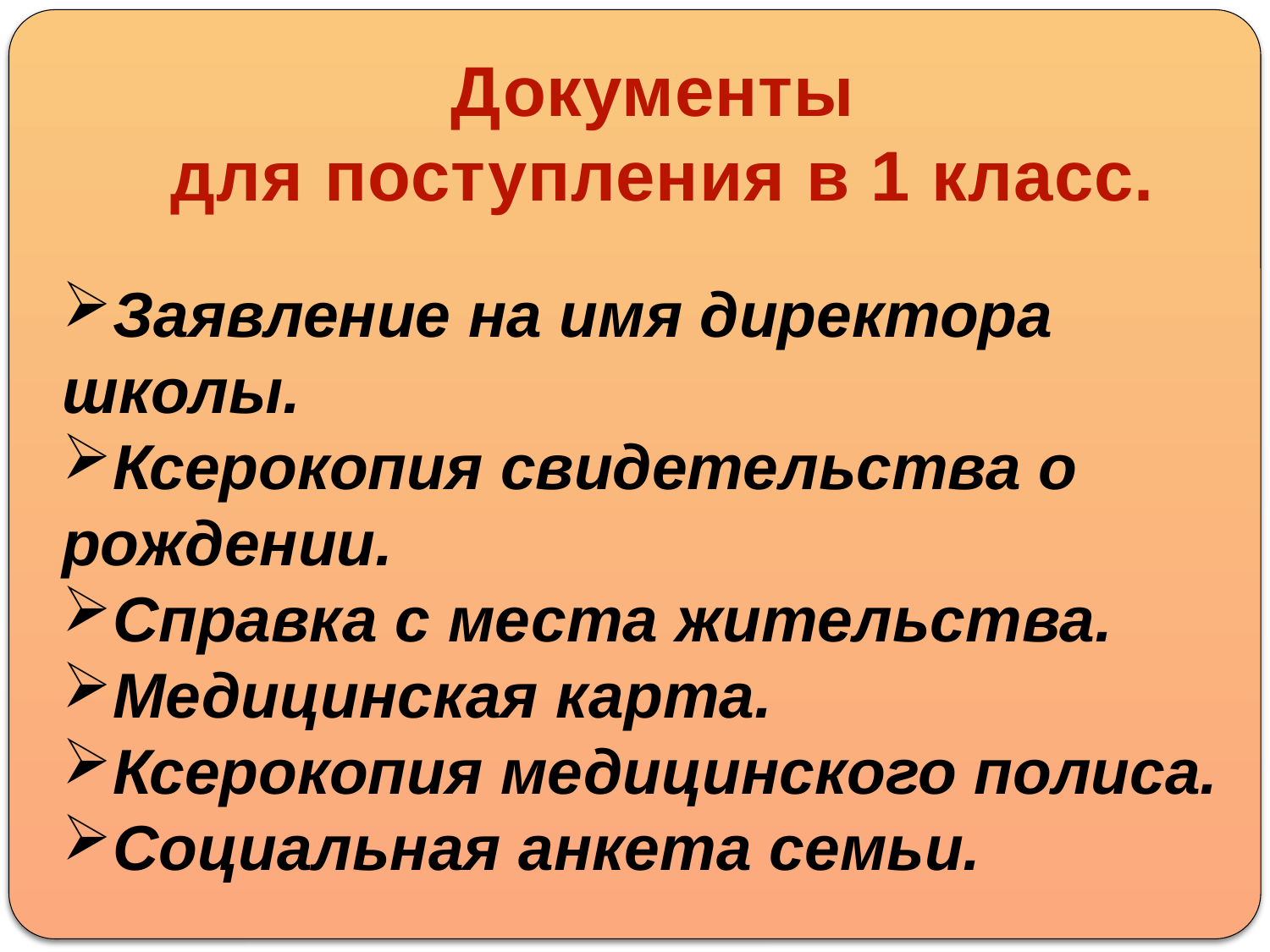

Документы
 для поступления в 1 класс.
Заявление на имя директора школы.
Ксерокопия свидетельства о рождении.
Справка с места жительства.
Медицинская карта.
Ксерокопия медицинского полиса.
Социальная анкета семьи.